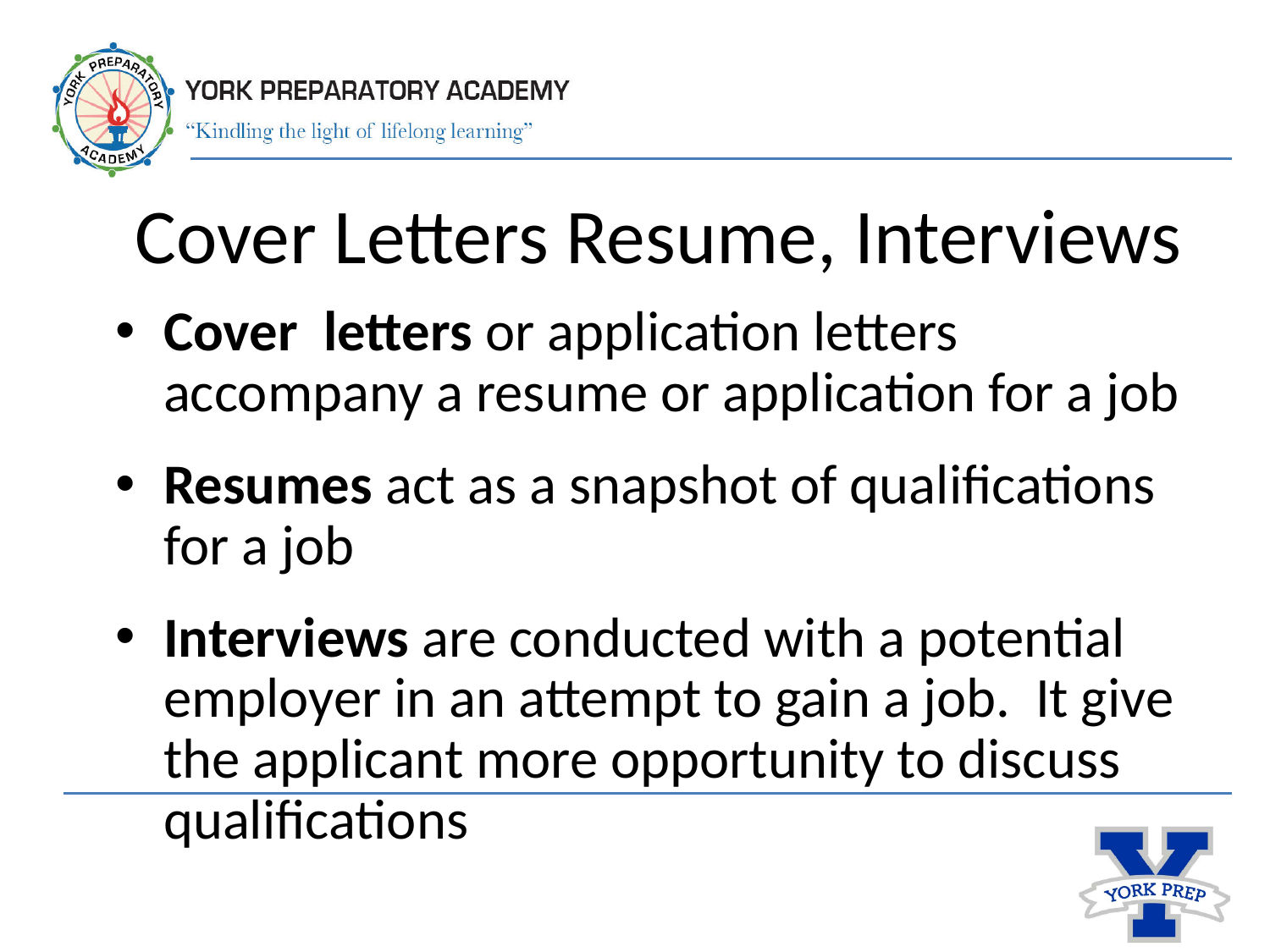

# Cover Letters Resume, Interviews
Cover  letters or application letters accompany a resume or application for a job
Resumes act as a snapshot of qualifications for a job
Interviews are conducted with a potential employer in an attempt to gain a job.  It give the applicant more opportunity to discuss qualifications